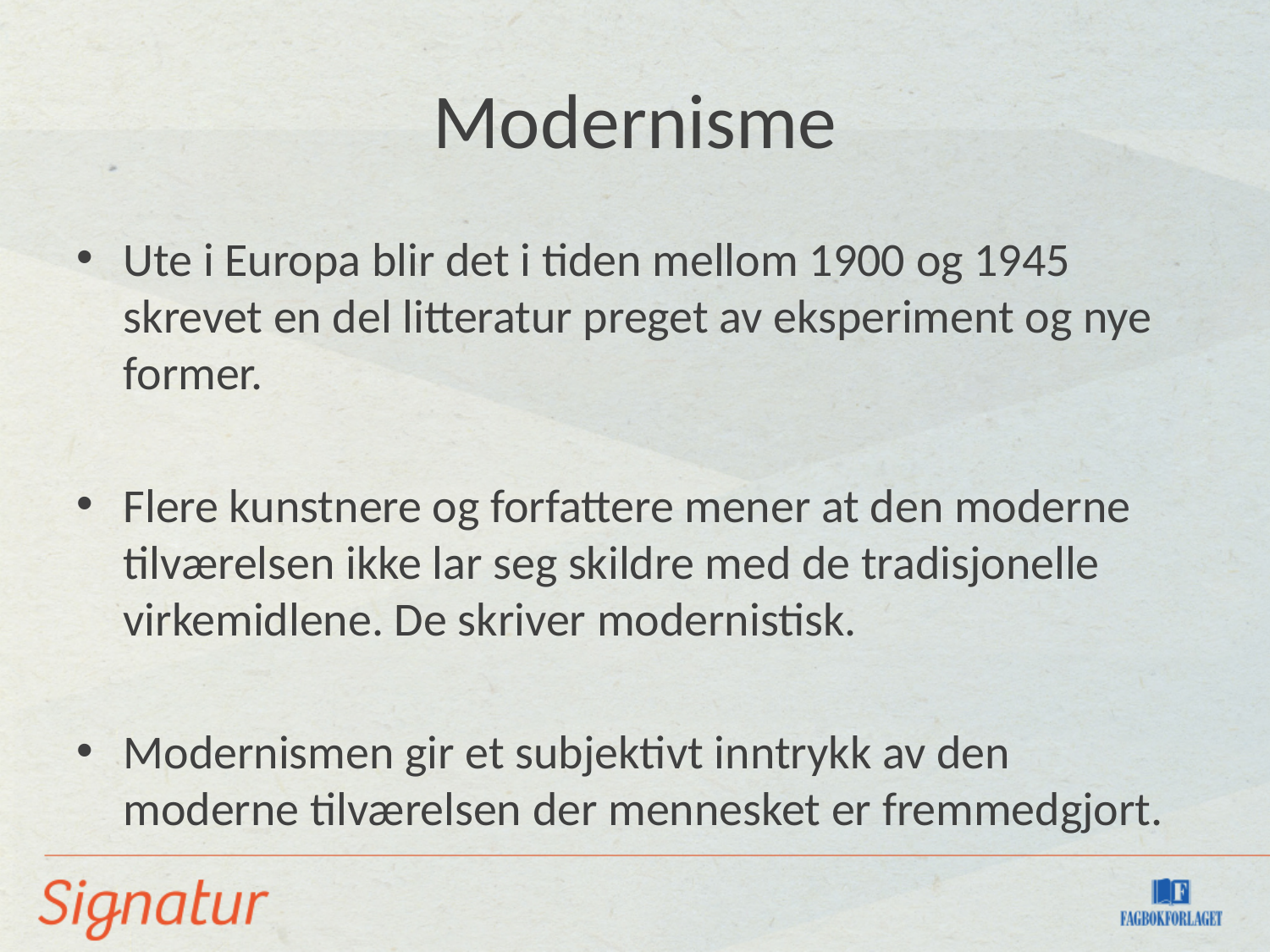

# Modernisme
Ute i Europa blir det i tiden mellom 1900 og 1945 skrevet en del litteratur preget av eksperiment og nye former.

Flere kunstnere og forfattere mener at den moderne tilværelsen ikke lar seg skildre med de tradisjonelle virkemidlene. De skriver modernistisk.

Modernismen gir et subjektivt inntrykk av den moderne tilværelsen der mennesket er fremmedgjort.